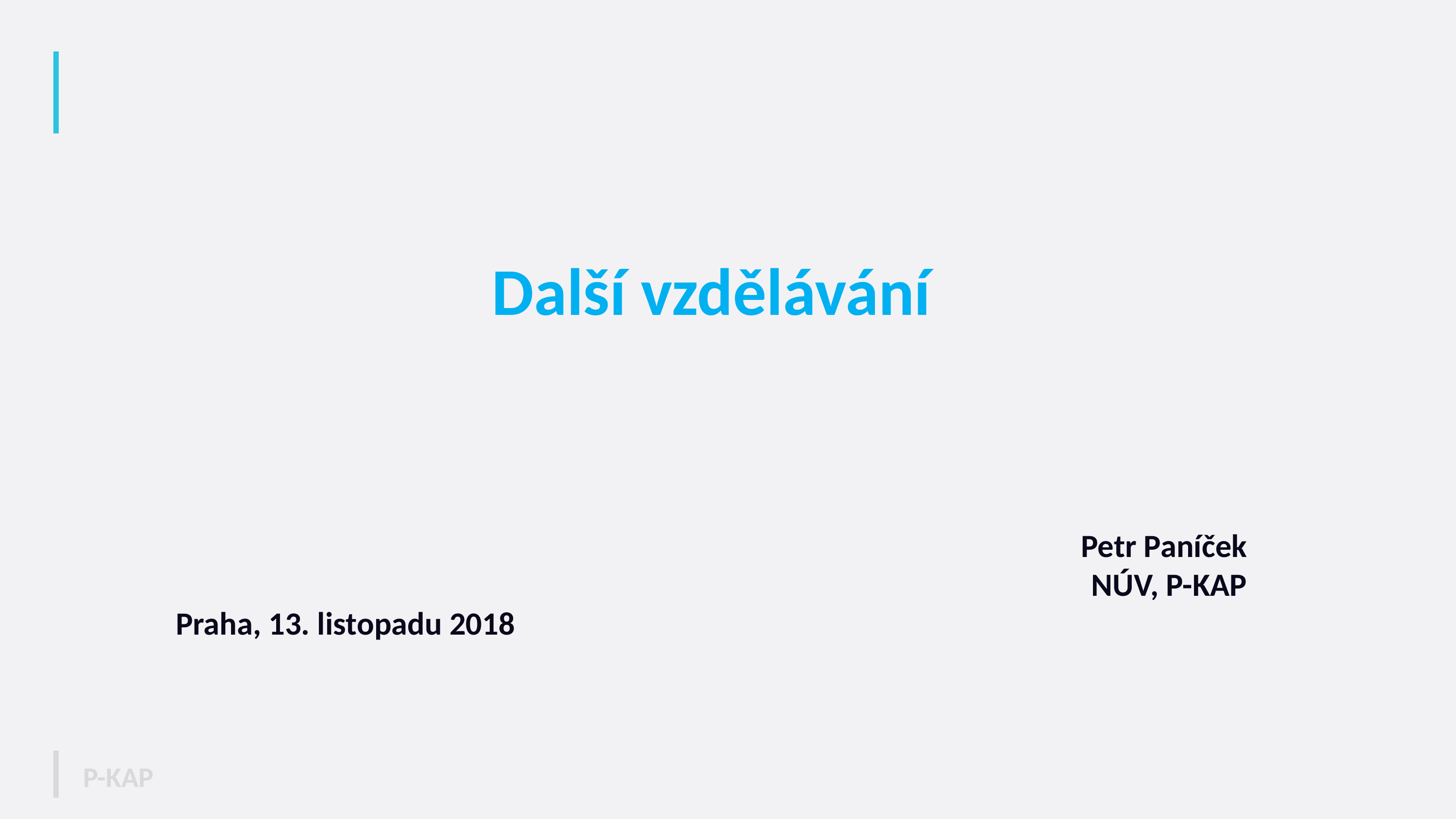

Další vzdělávání

Petr Paníček
NÚV, P-KAP
Praha, 13. listopadu 2018